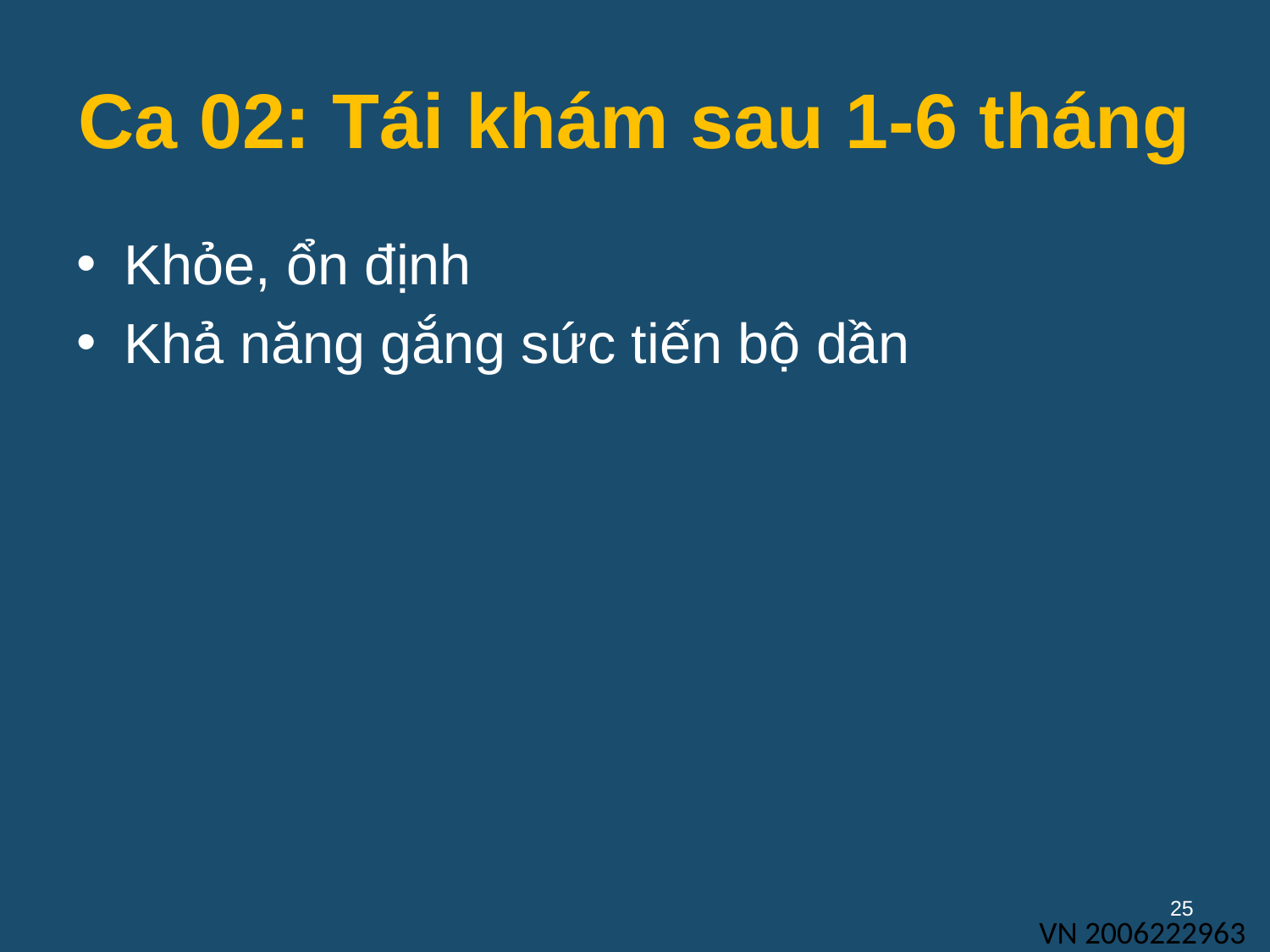

# Ca 02: Tái khám sau 1-6 tháng
Khỏe, ổn định
Khả năng gắng sức tiến bộ dần
25
VN 2006222963